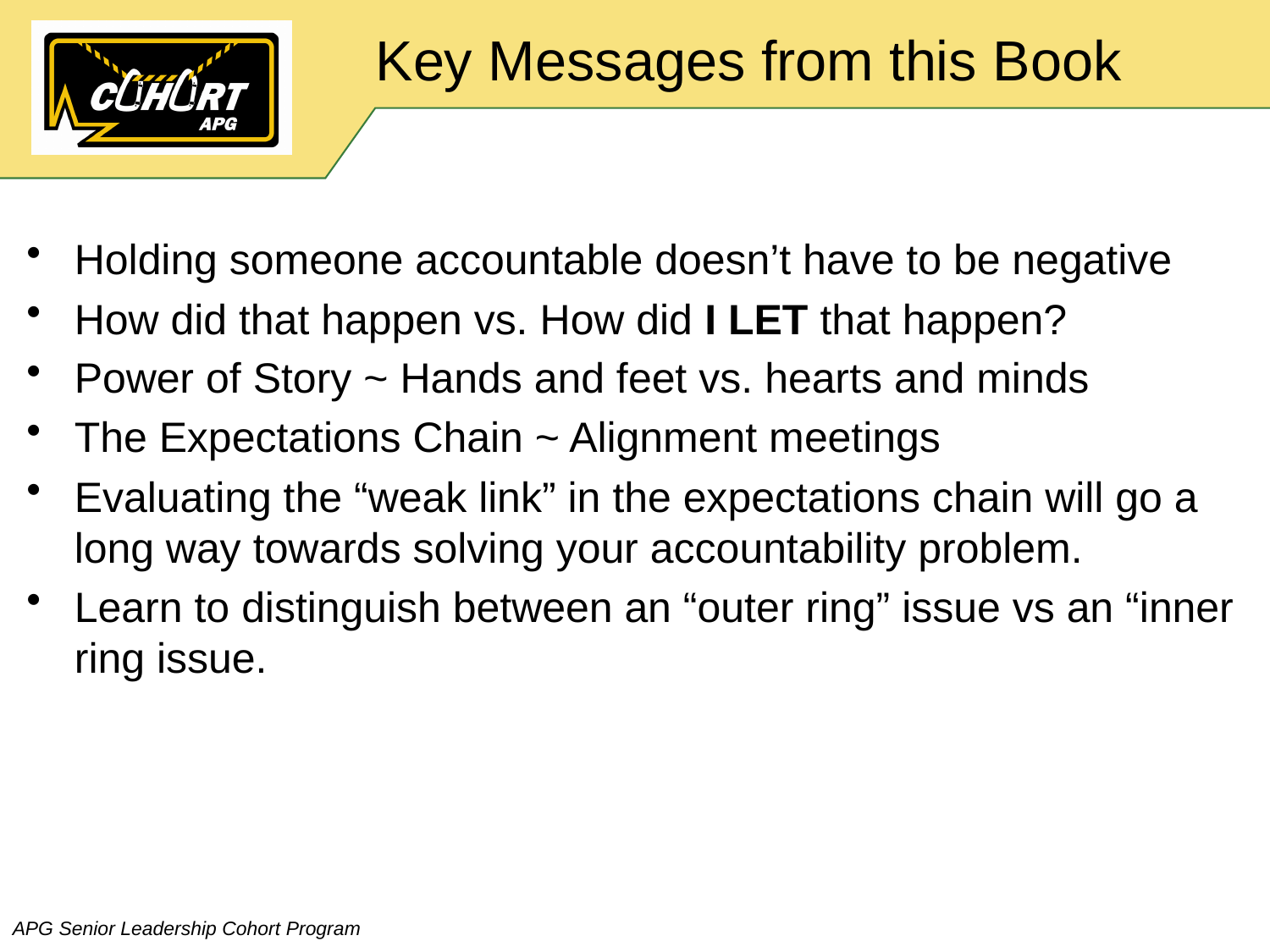

# Key Messages from this Book
Holding someone accountable doesn’t have to be negative
How did that happen vs. How did I LET that happen?
Power of Story ~ Hands and feet vs. hearts and minds
The Expectations Chain ~ Alignment meetings
Evaluating the “weak link” in the expectations chain will go a long way towards solving your accountability problem.
Learn to distinguish between an “outer ring” issue vs an “inner ring issue.